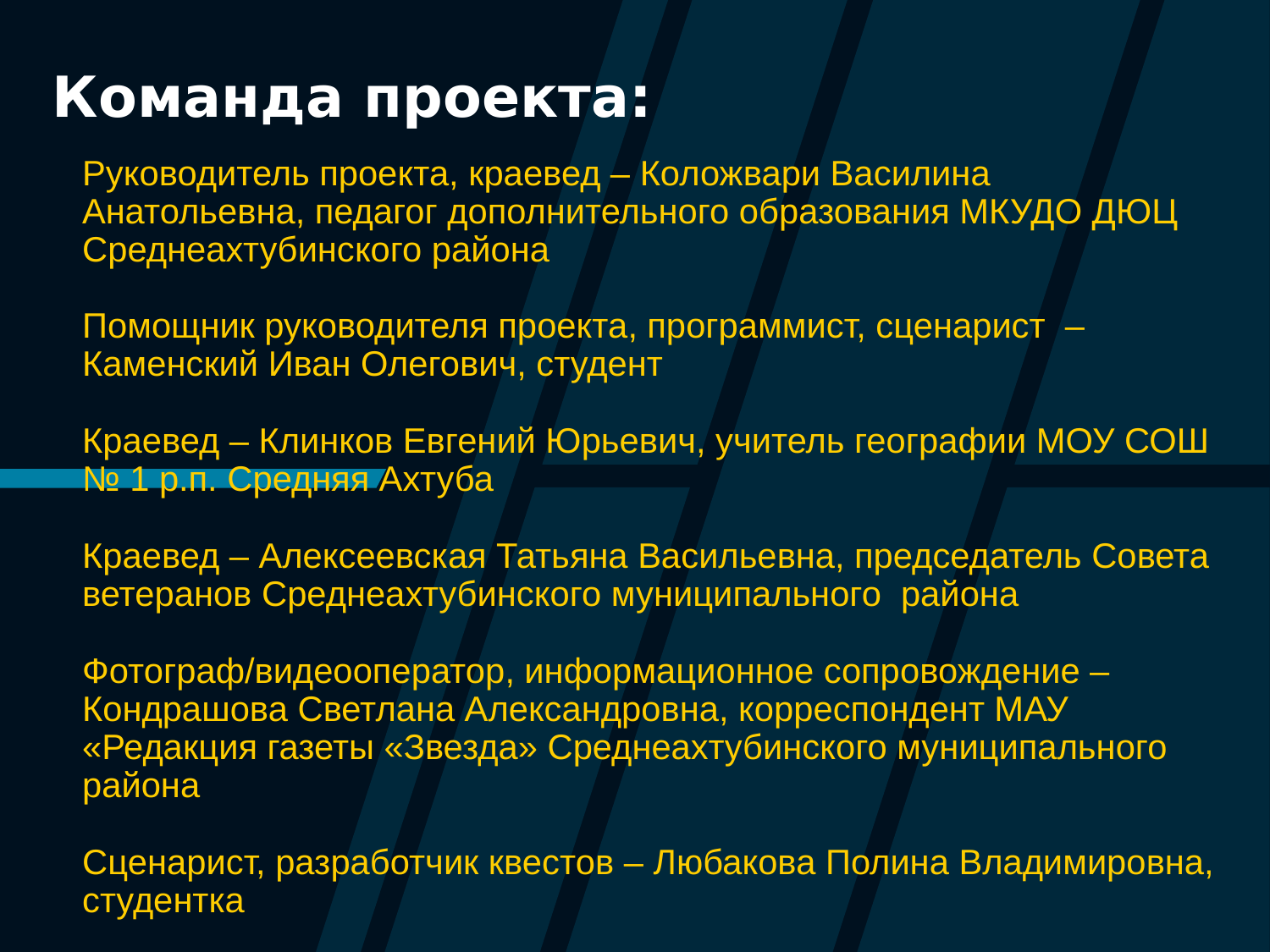

# Команда проекта:
Руководитель проекта, краевед – Коложвари Василина Анатольевна, педагог дополнительного образования МКУДО ДЮЦ Среднеахтубинского района
Помощник руководителя проекта, программист, сценарист  – Каменский Иван Олегович, студент
Краевед – Клинков Евгений Юрьевич, учитель географии МОУ СОШ № 1 р.п. Средняя Ахтуба
Краевед – Алексеевская Татьяна Васильевна, председатель Совета ветеранов Среднеахтубинского муниципального  района
Фотограф/видеооператор, информационное сопровождение – Кондрашова Светлана Александровна, корреспондент МАУ «Редакция газеты «Звезда» Среднеахтубинского муниципального района
Сценарист, разработчик квестов – Любакова Полина Владимировна, студентка